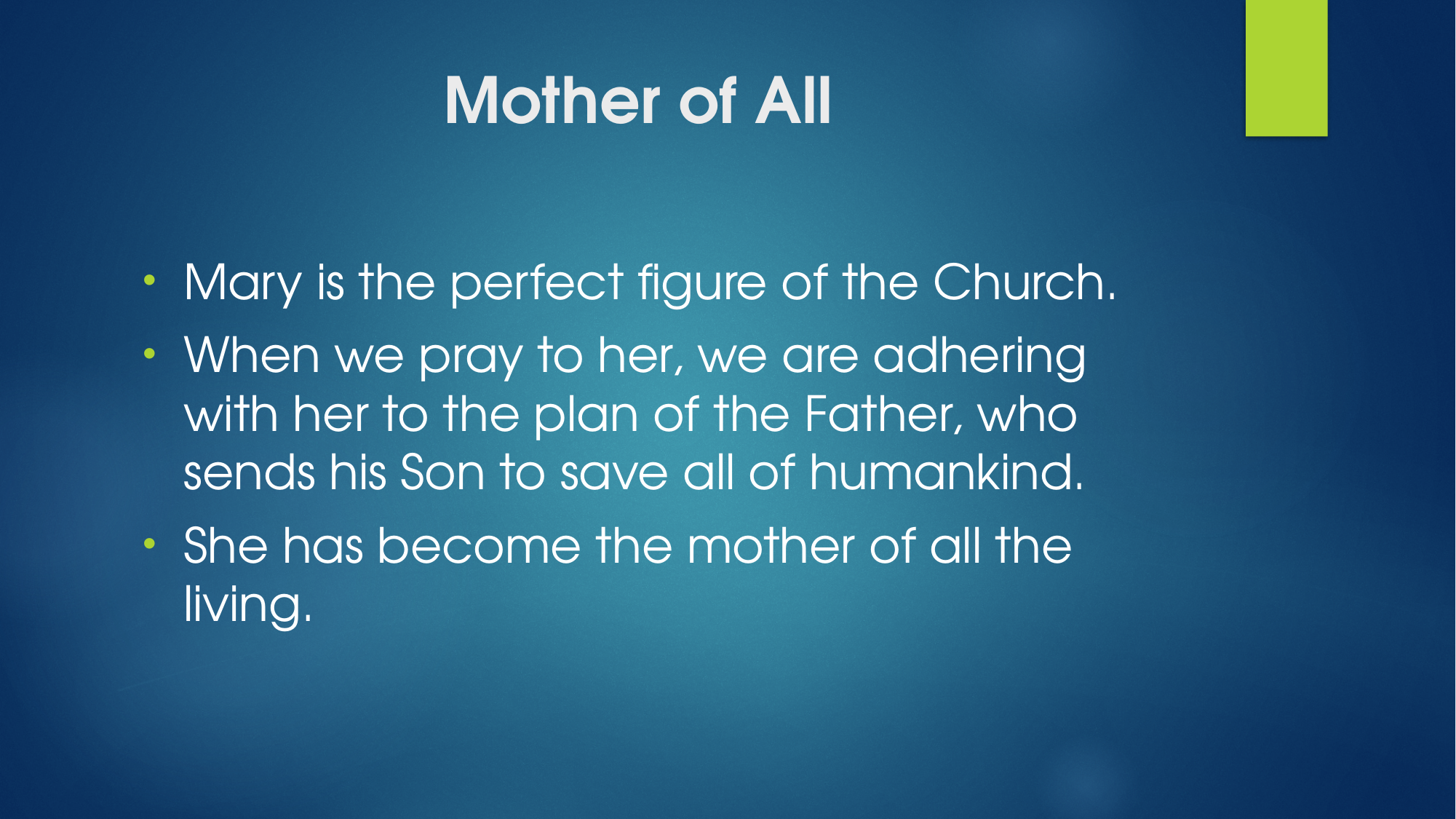

# Mother of All
Mary is the perfect figure of the Church.
When we pray to her, we are adhering with her to the plan of the Father, who sends his Son to save all of humankind.
She has become the mother of all the living.